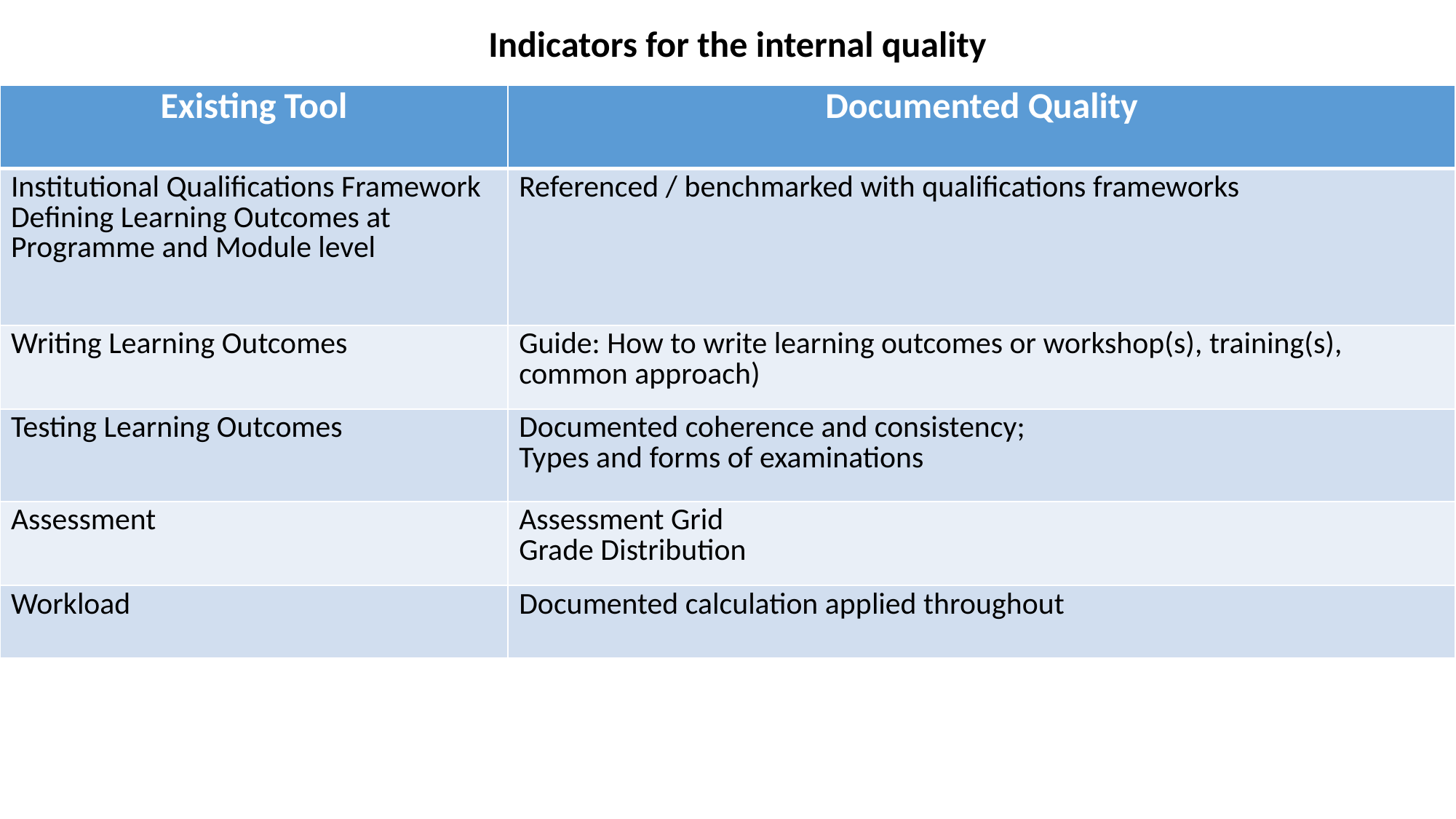

Indicators for the internal quality
| Existing Tool | Documented Quality |
| --- | --- |
| Institutional Qualifications Framework Defining Learning Outcomes at Programme and Module level | Referenced / benchmarked with qualifications frameworks |
| Writing Learning Outcomes | Guide: How to write learning outcomes or workshop(s), training(s), common approach) |
| Testing Learning Outcomes | Documented coherence and consistency; Types and forms of examinations |
| Assessment | Assessment Grid Grade Distribution |
| Workload | Documented calculation applied throughout |